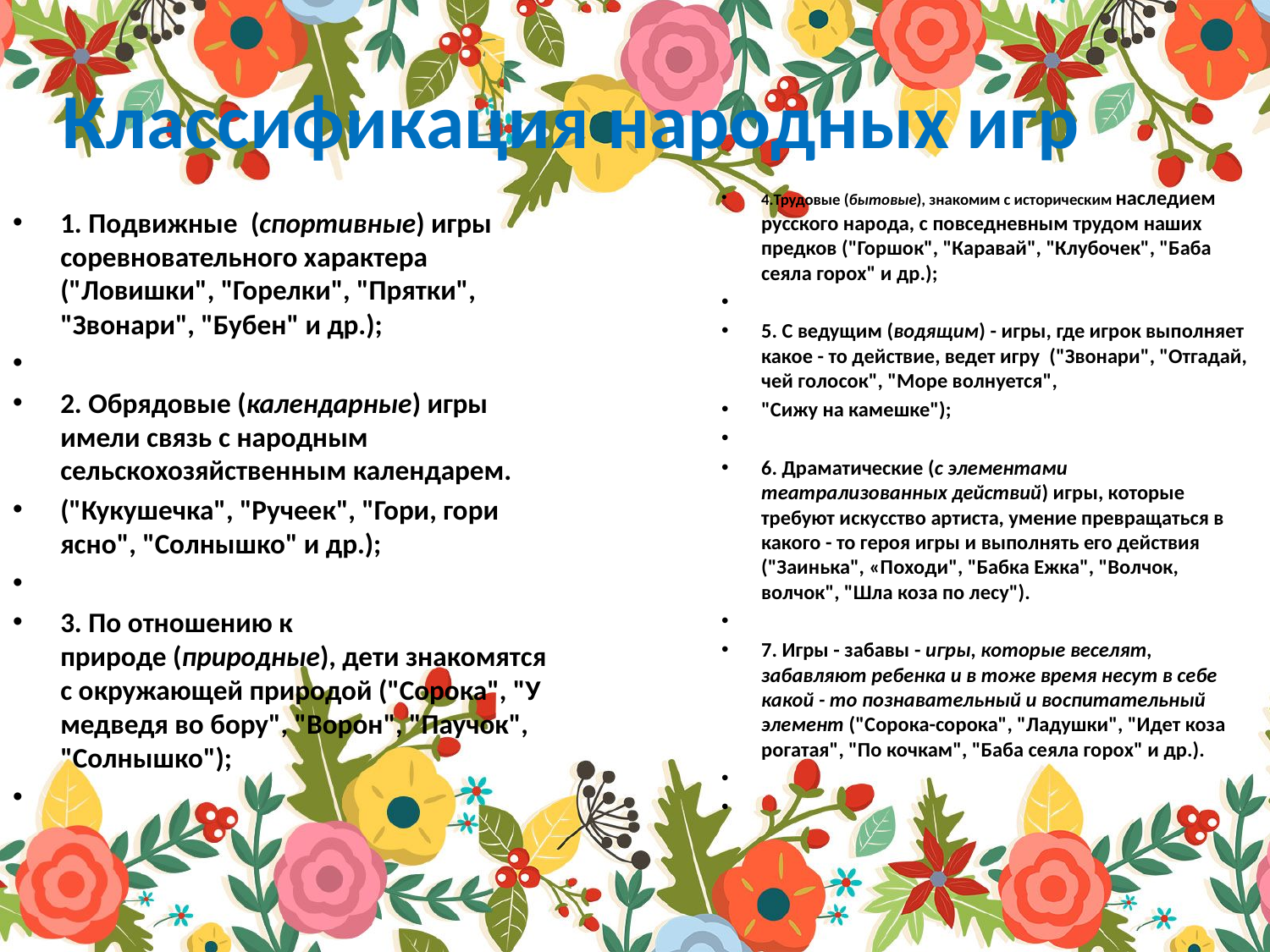

Классификация народных игр
4.Трудовые (бытовые), знакомим с историческим наследием русского народа, с повседневным трудом наших предков ("Горшок", "Каравай", "Клубочек", "Баба сеяла горох" и др.);

5. С ведущим (водящим) - игры, где игрок выполняет какое - то действие, ведет игру  ("Звонари", "Отгадай, чей голосок", "Море волнуется",
"Сижу на камешке");

6. Драматические (с элементами театрализованных действий) игры, которые требуют искусство артиста, умение превращаться в какого - то героя игры и выполнять его действия ("Заинька", «Походи", "Бабка Ежка", "Волчок, волчок", "Шла коза по лесу").

7. Игры - забавы - игры, которые веселят, забавляют ребенка и в тоже время несут в себе какой - то познавательный и воспитательный элемент ("Сорока-сорока", "Ладушки", "Идет коза рогатая", "По кочкам", "Баба сеяла горох" и др.).

1. Подвижные  (спортивные) игры соревновательного характера ("Ловишки", "Горелки", "Прятки", "Звонари", "Бубен" и др.);

2. Обрядовые (календарные) игры имели связь с народным сельскохозяйственным календарем.
("Кукушечка", "Ручеек", "Гори, гори ясно", "Солнышко" и др.);

3. По отношению к природе (природные), дети знакомятся с окружающей природой ("Сорока", "У медведя во бору", "Ворон", "Паучок", "Солнышко");